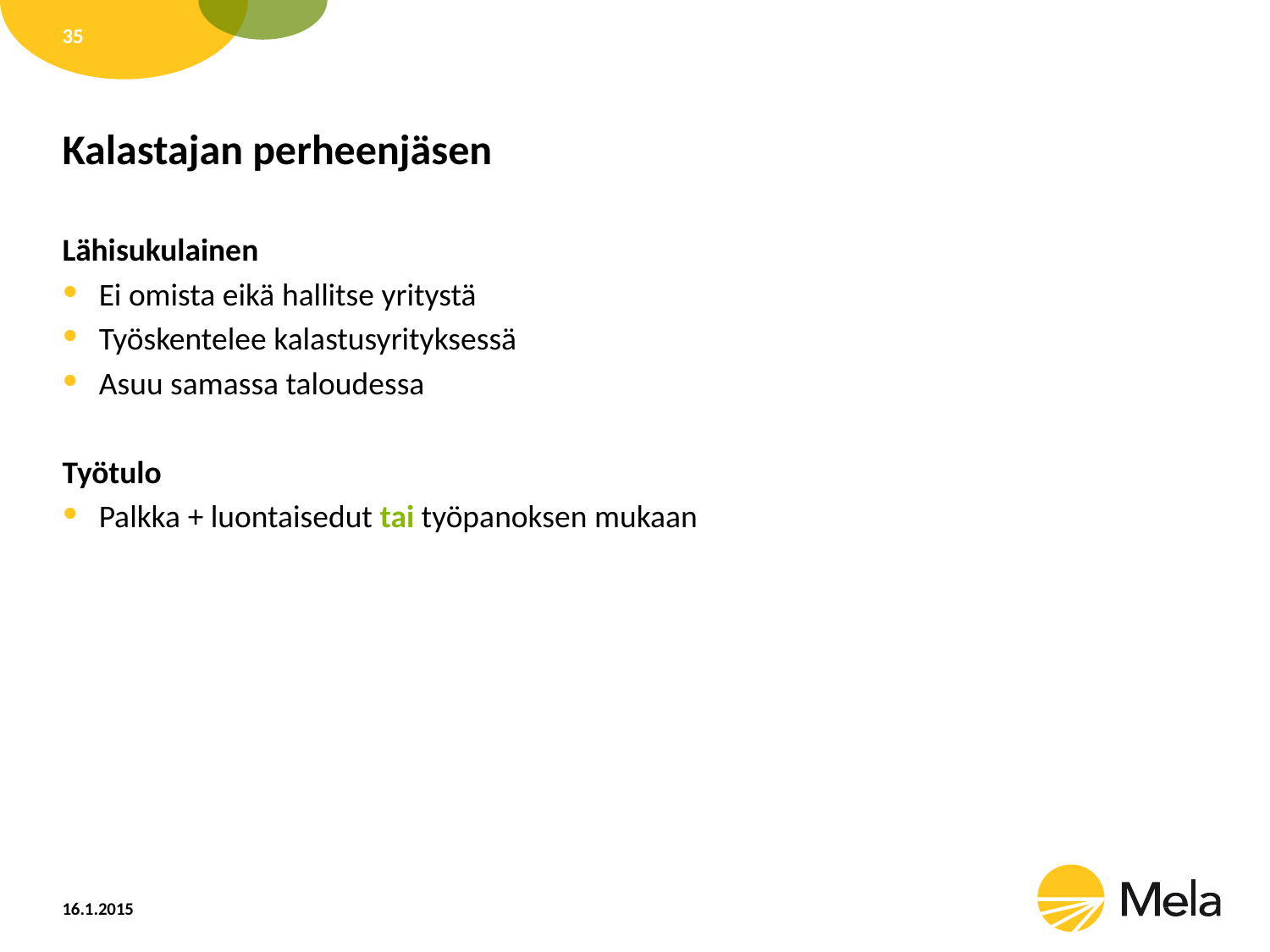

35
# Kalastajan perheenjäsen
Lähisukulainen
Ei omista eikä hallitse yritystä
Työskentelee kalastusyrityksessä
Asuu samassa taloudessa

Työtulo
Palkka + luontaisedut tai työpanoksen mukaan

16.1.2015